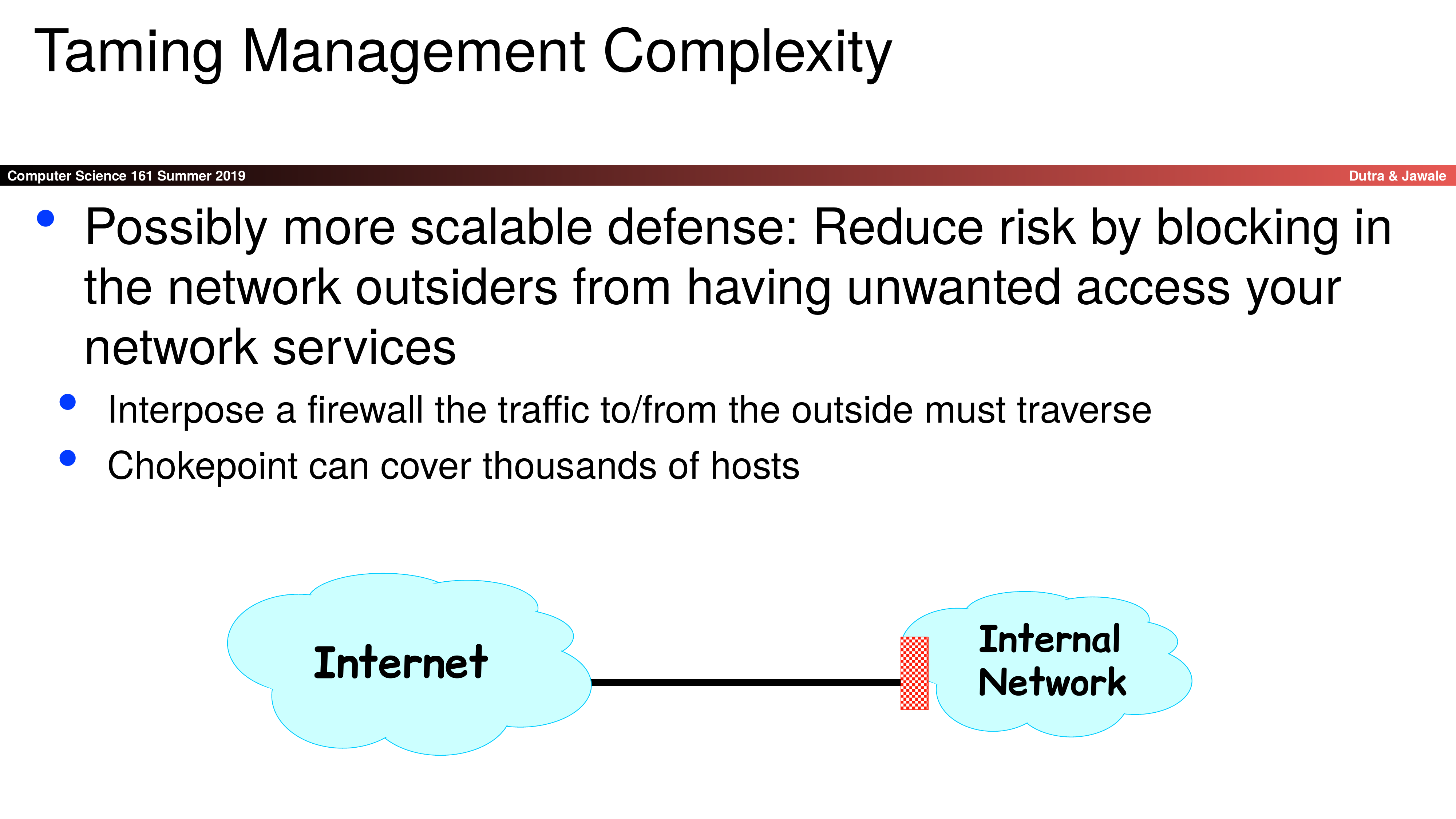

Taming Management Complexity
Possibly more scalable defense: Reduce risk by blocking in the network outsiders from having unwanted access your network services
Interpose a firewall the traffic to/from the outside must traverse
Chokepoint can cover thousands of hosts

Internal
Network
Internet